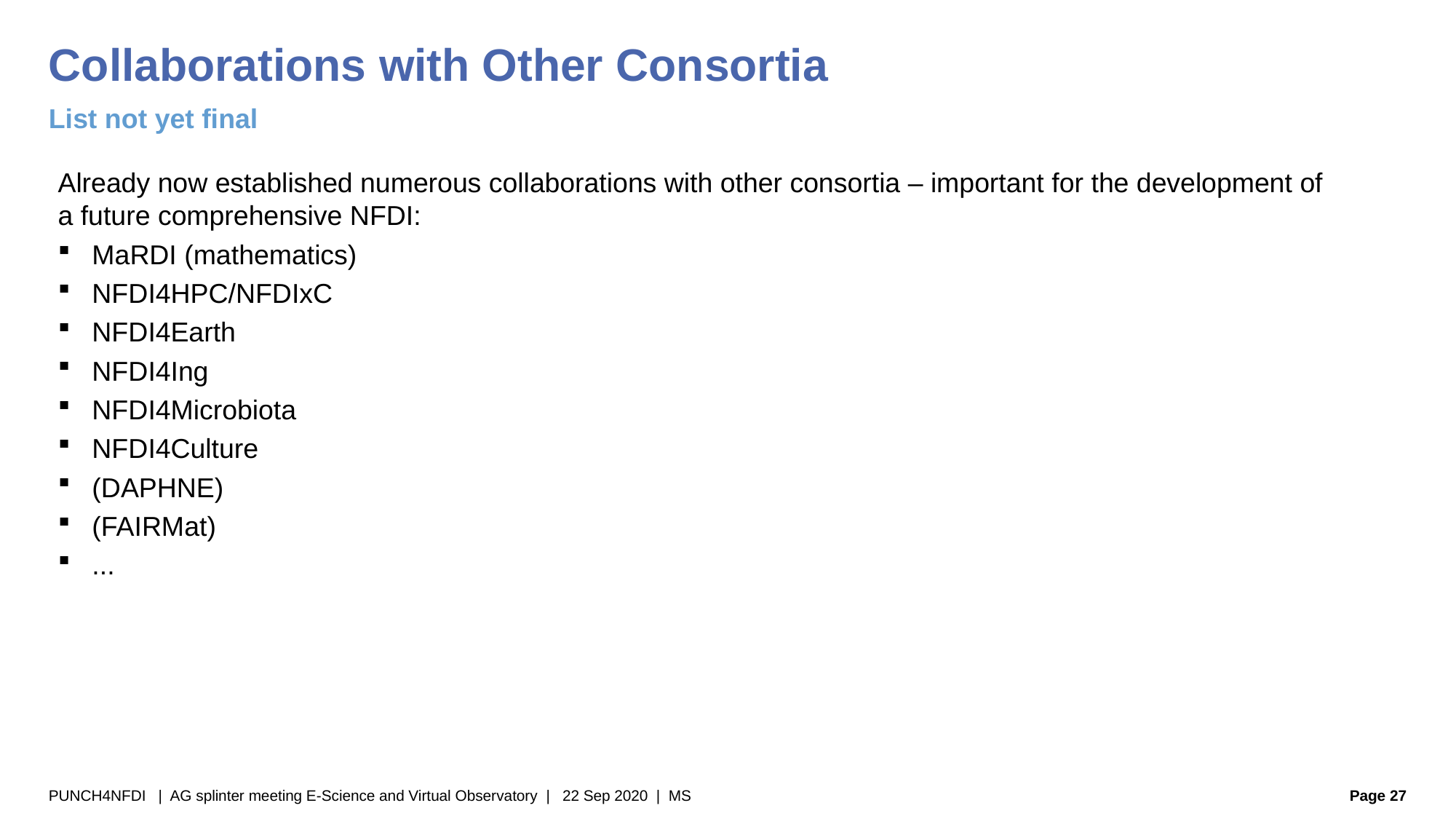

# Collaborations with Other Consortia
List not yet final
Already now established numerous collaborations with other consortia – important for the development of a future comprehensive NFDI:
MaRDI (mathematics)
NFDI4HPC/NFDIxC
NFDI4Earth
NFDI4Ing
NFDI4Microbiota
NFDI4Culture
(DAPHNE)
(FAIRMat)
...
PUNCH4NFDI   |  AG splinter meeting E-Science and Virtual Observatory  |   22 Sep 2020  |  MS